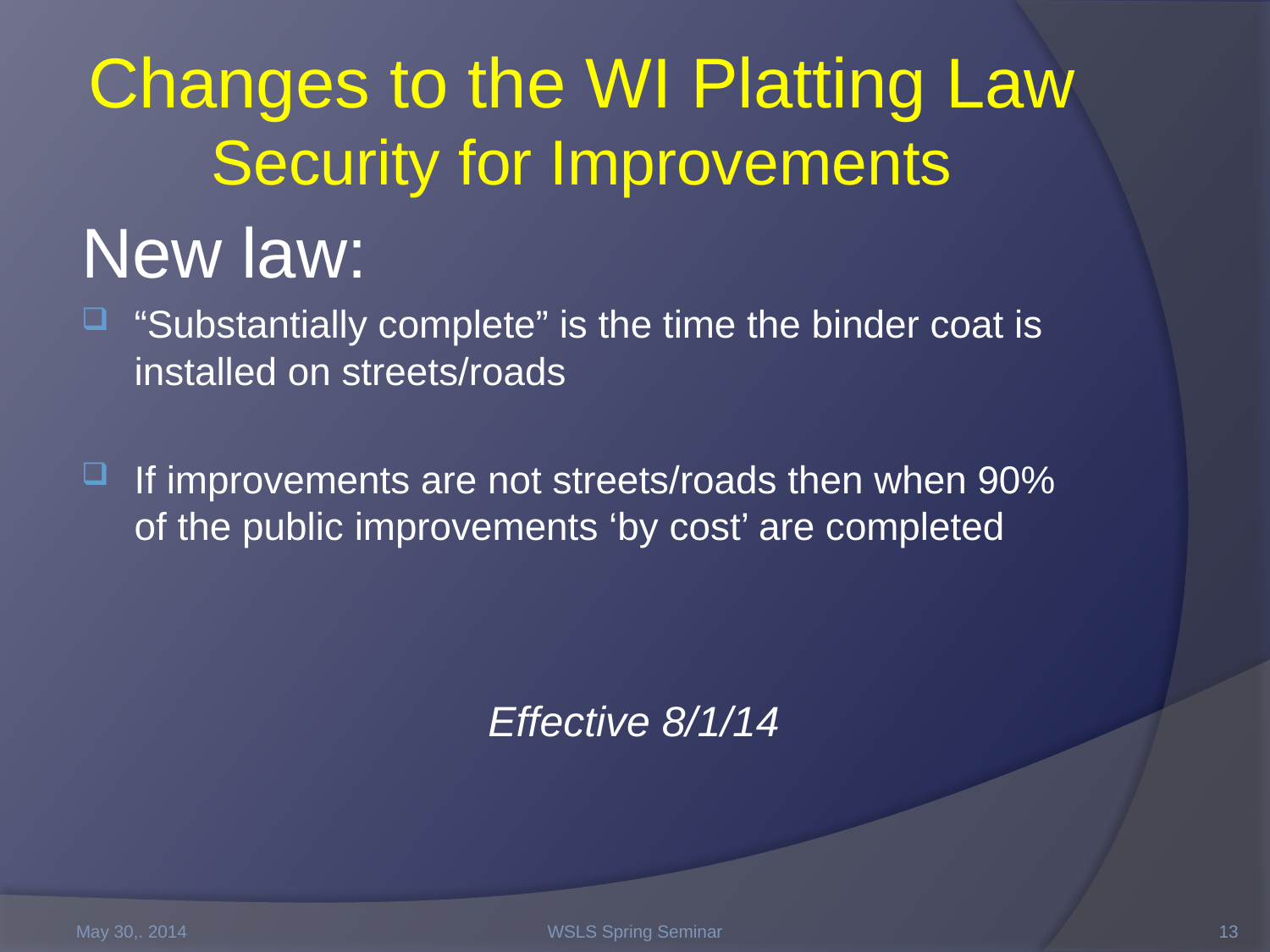

# Changes to the WI Platting Law Security for Improvements
New law:
“Substantially complete” is the time the binder coat is installed on streets/roads

If improvements are not streets/roads then when 90% of the public improvements ‘by cost’ are completed

Effective 8/1/14

May 30,. 2014
WSLS Spring Seminar
13